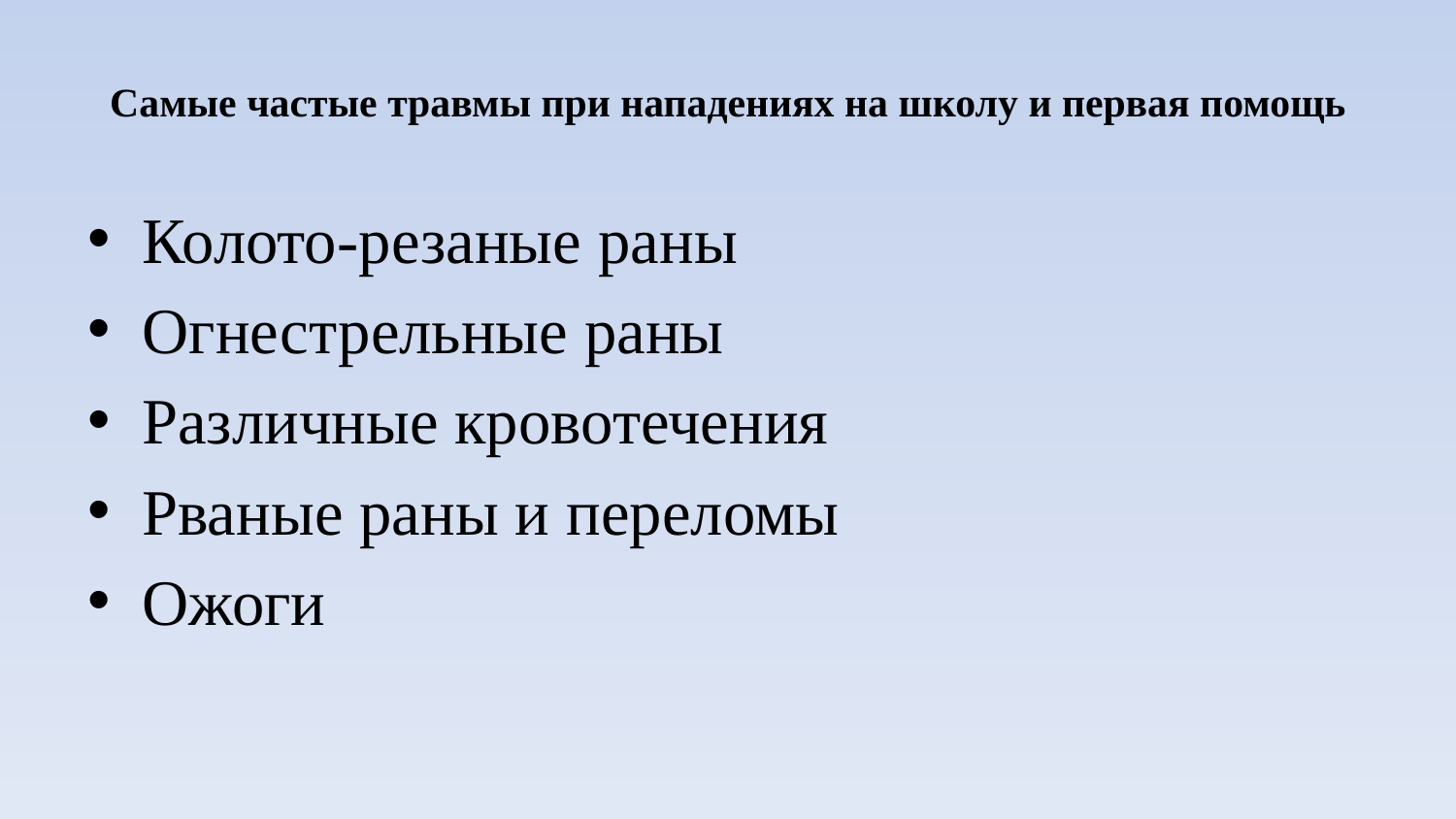

# Самые частые травмы при нападениях на школу и первая помощь
Колото-резаные раны
Огнестрельные раны
Различные кровотечения
Рваные раны и переломы
Ожоги